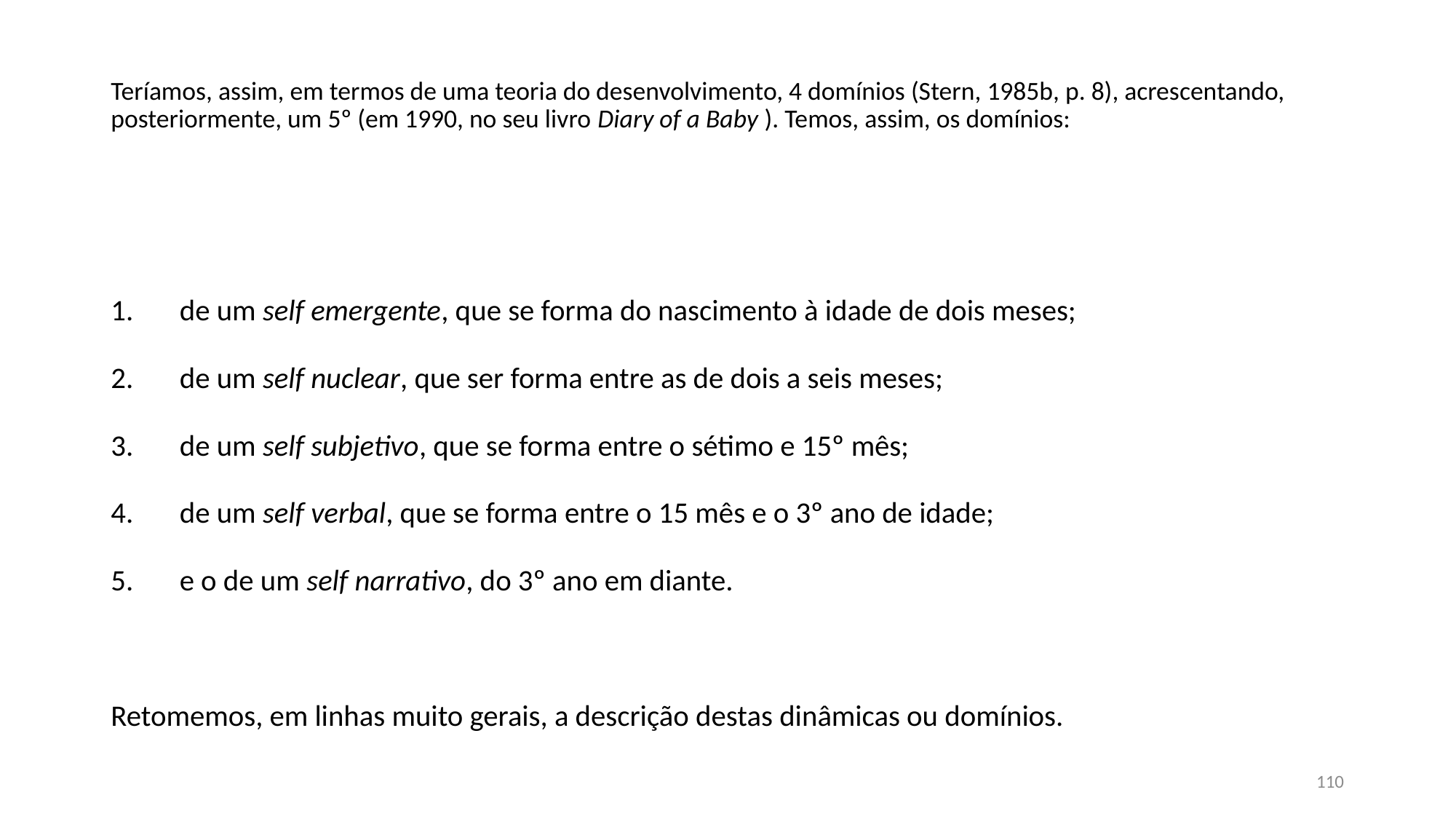

# Teríamos, assim, em termos de uma teoria do desenvolvimento, 4 domínios (Stern, 1985b, p. 8), acrescentando, posteriormente, um 5º (em 1990, no seu livro Diary of a Baby ). Temos, assim, os domínios:

de um self emergente, que se forma do nascimento à idade de dois meses;
de um self nuclear, que ser forma entre as de dois a seis meses;
de um self subjetivo, que se forma entre o sétimo e 15º mês;
de um self verbal, que se forma entre o 15 mês e o 3º ano de idade;
e o de um self narrativo, do 3º ano em diante.

Retomemos, em linhas muito gerais, a descrição destas dinâmicas ou domínios.

110